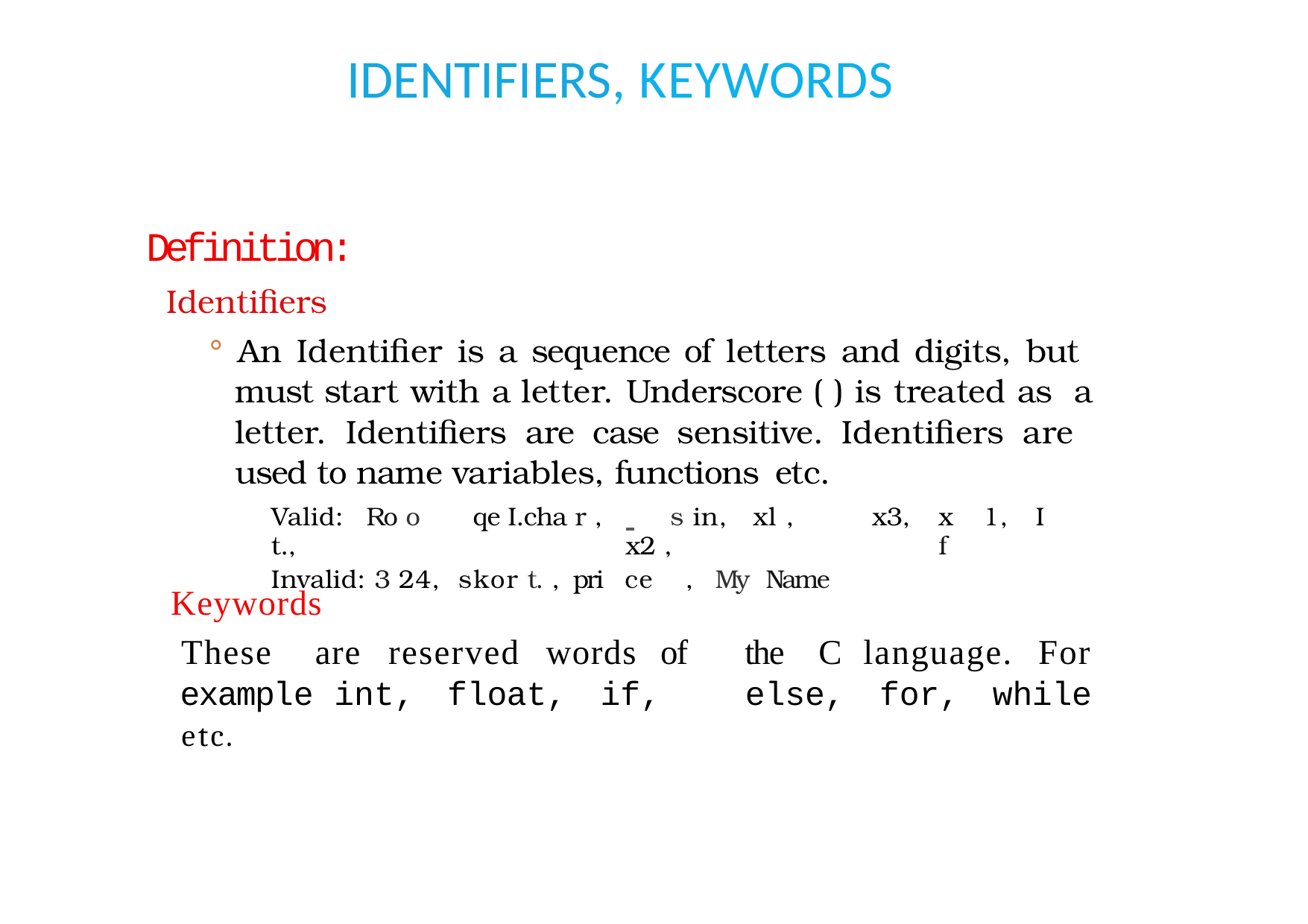

# IDENTIFIERS, KEYWORDS
Definition:
Identifiers
° An Identifier is a sequence of letters and digits, but  must start with a letter. Underscore ( ) is treated as  a letter. Identifiers are case sensitive. Identifiers are  used to name variables, functions etc.
| Valid: Ro o t., | qe I.cha r , | s in, xl , x2 , | x3, | x 1, I f |
| --- | --- | --- | --- | --- |
| Invalid: 3 24, | skor t. , pri | ce , My Name |  |  |
Keywords
 These	are	reserved	words	of
the	C	language.	For
else,	for,	while
example int,	float,	if,
etc.